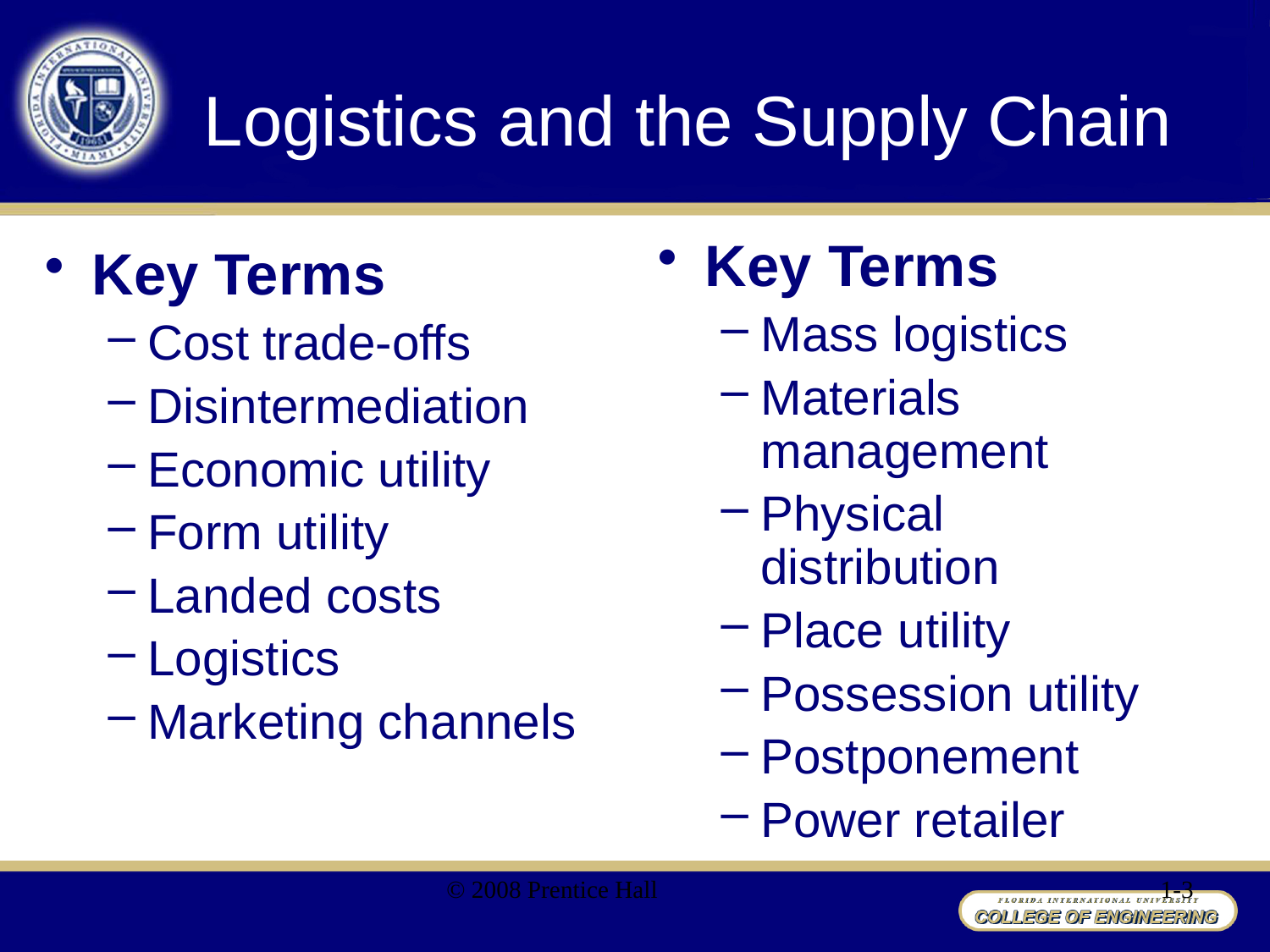

# Logistics and the Supply Chain
Key Terms
Mass logistics
Materials management
Physical distribution
Place utility
Possession utility
Postponement
Power retailer
Key Terms
Cost trade-offs
Disintermediation
Economic utility
Form utility
Landed costs
Logistics
Marketing channels

© 2008 Prentice Hall
1-3